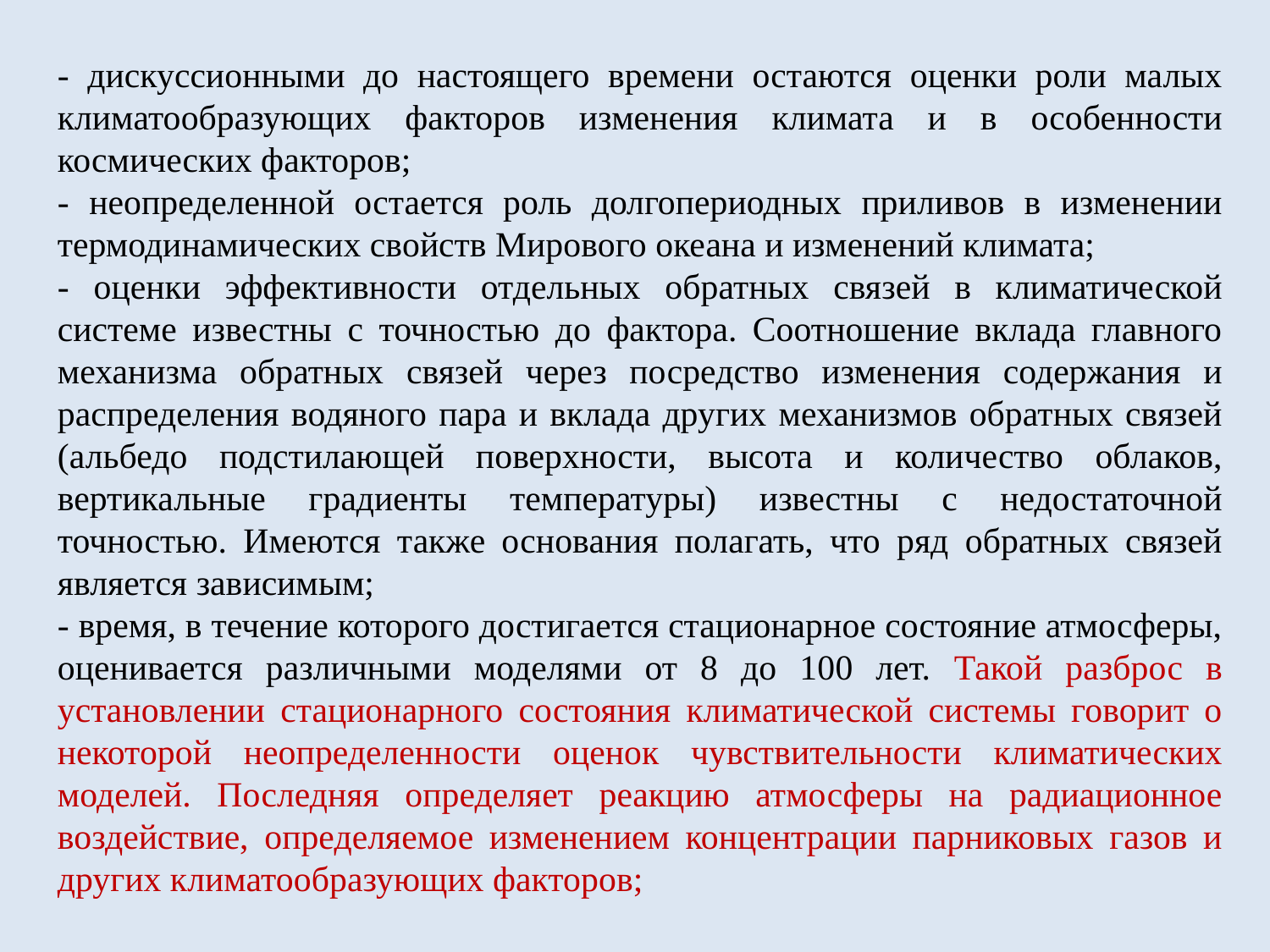

- дискуссионными до настоящего времени остаются оценки роли малых климатообразующих факторов изменения климата и в особенности космических факторов;
- неопределенной остается роль долгопериодных приливов в изменении термодинамических свойств Мирового океана и изменений климата;
- оценки эффективности отдельных обратных связей в климатической системе известны с точностью до фактора. Соотношение вклада главного механизма обратных связей через посредство изменения содержания и распределения водяного пара и вклада других механизмов обратных связей (альбедо подстилающей поверхности, высота и количество облаков, вертикальные градиенты температуры) известны с недостаточной точностью. Имеются также основания полагать, что ряд обратных связей является зависимым;
- время, в течение которого достигается стационарное состояние атмосферы, оценивается различными моделями от 8 до 100 лет. Такой разброс в установлении стационарного состояния климатической системы говорит о некоторой неопределенности оценок чувствительности климатических моделей. Последняя определяет реакцию атмосферы на радиационное воздействие, определяемое изменением концентрации парниковых газов и других климатообразующих факторов;